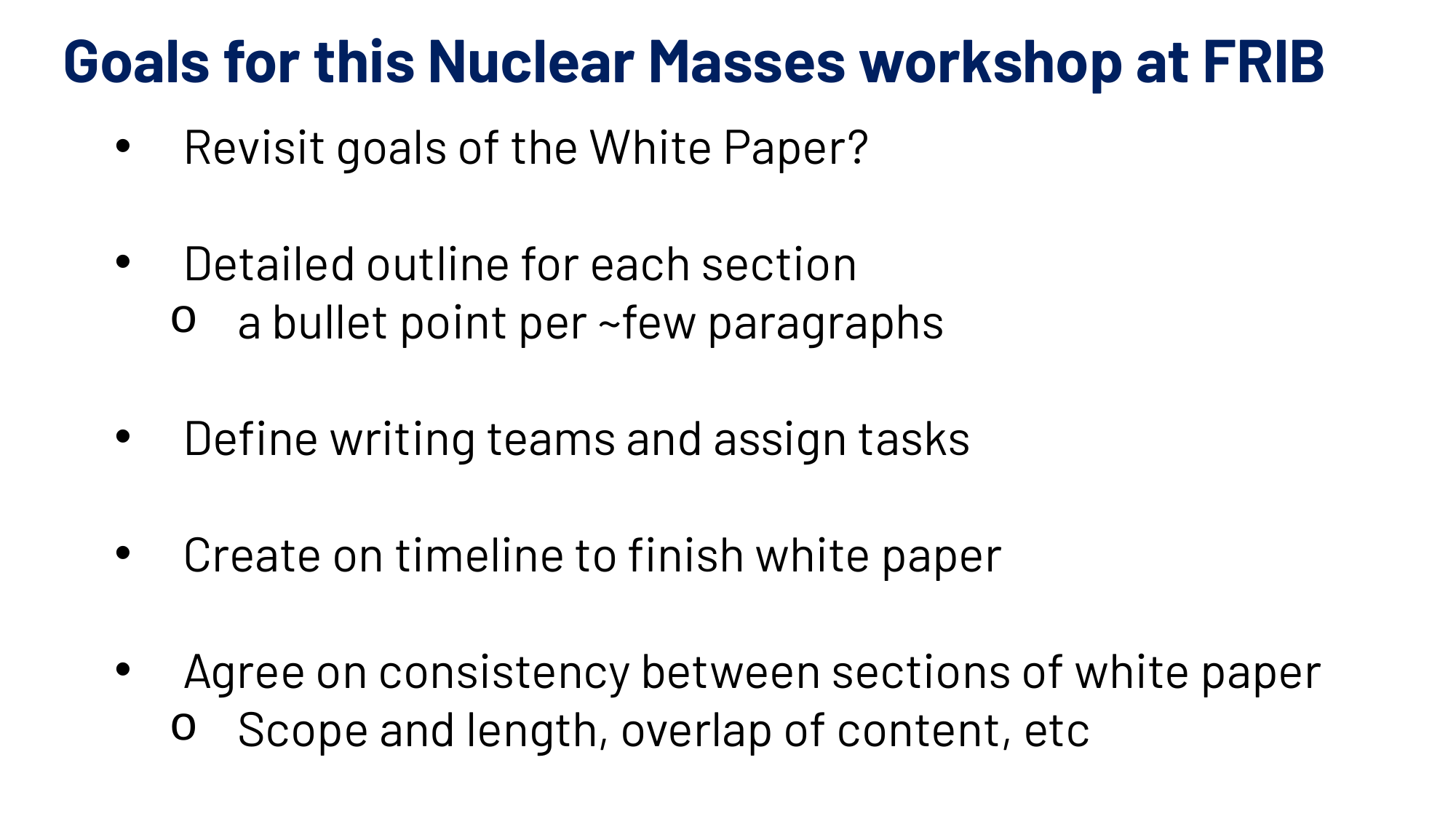

Goals for this Nuclear Masses workshop at FRIB
Revisit goals of the White Paper?

Detailed outline for each section
a bullet point per ~few paragraphs

Define writing teams and assign tasks

Create on timeline to finish white paper

Agree on consistency between sections of white paper
Scope and length, overlap of content, etc